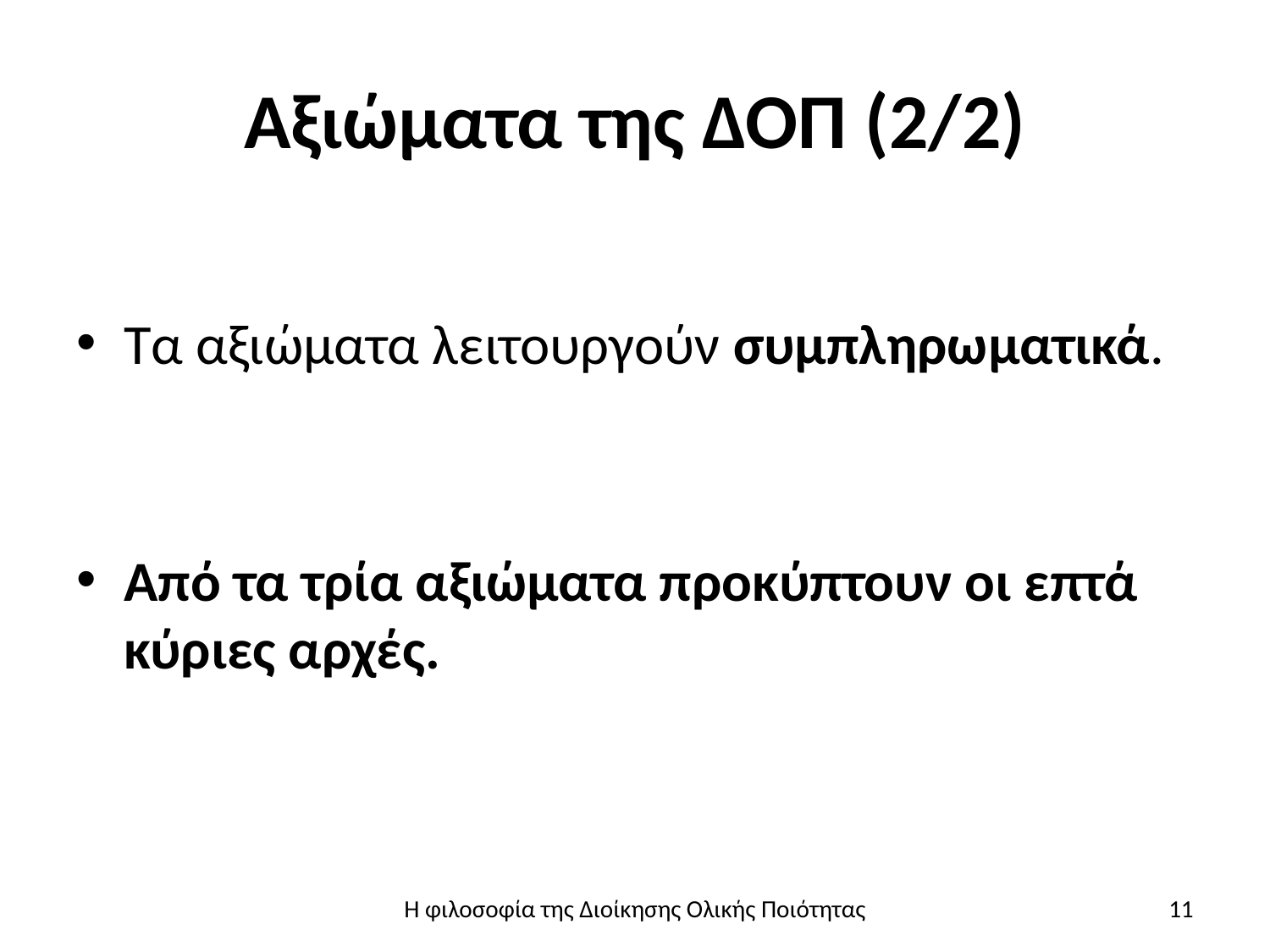

# Αξιώματα της ΔΟΠ (2/2)

Τα αξιώματα λειτουργούν συμπληρωματικά.

Από τα τρία αξιώματα προκύπτουν οι επτά κύριες αρχές.

Η φιλοσοφία της Διοίκησης Ολικής Ποιότητας
11